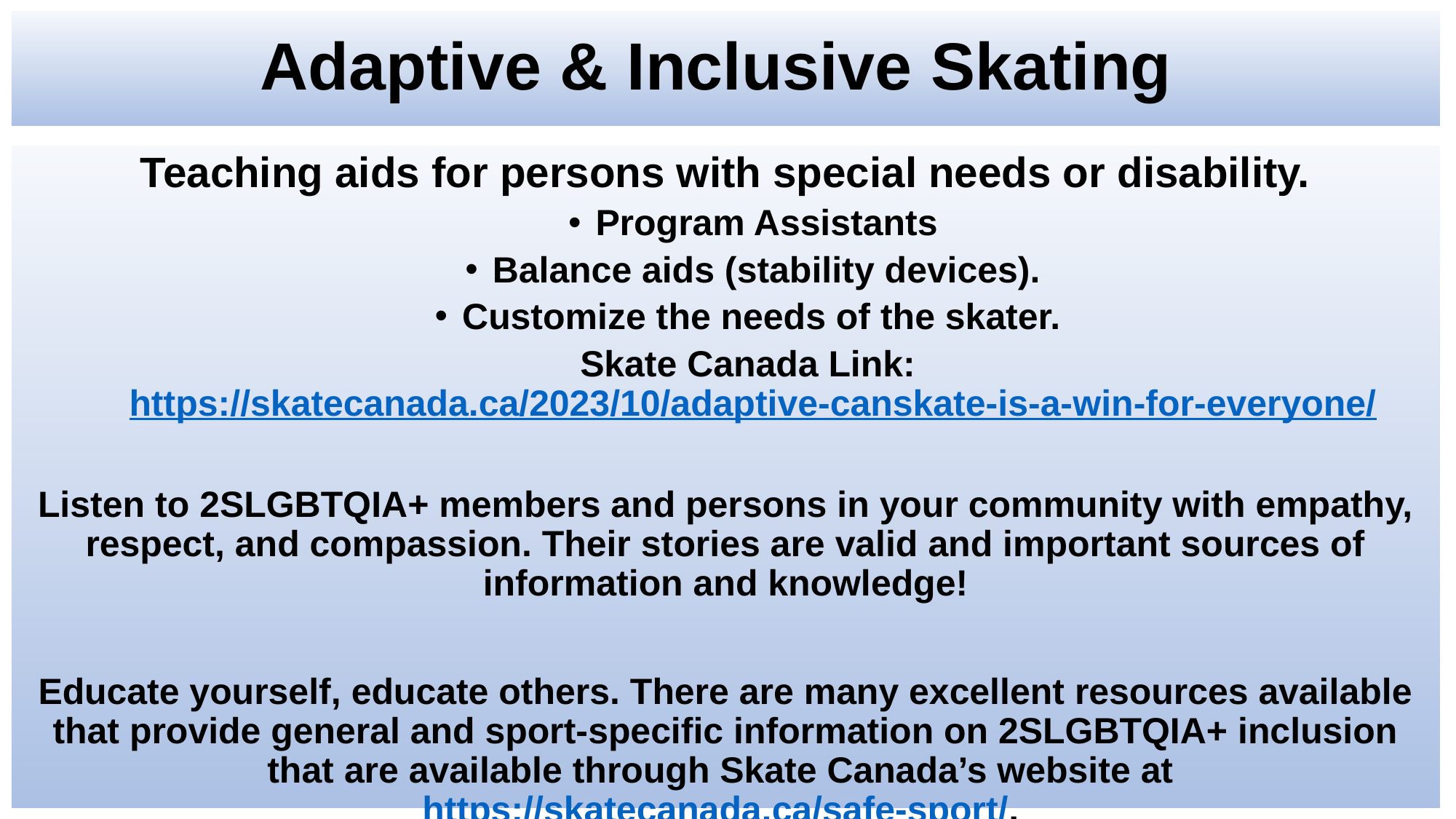

# Adaptive & Inclusive Skating
Teaching aids for persons with special needs or disability.
Program Assistants
Balance aids (stability devices).
Customize the needs of the skater.
Skate Canada Link: https://skatecanada.ca/2023/10/adaptive-canskate-is-a-win-for-everyone/

Listen to 2SLGBTQIA+ members and persons in your community with empathy, respect, and compassion. Their stories are valid and important sources of information and knowledge!

Educate yourself, educate others. There are many excellent resources available that provide general and sport-specific information on 2SLGBTQIA+ inclusion that are available through Skate Canada’s website at https://skatecanada.ca/safe-sport/.